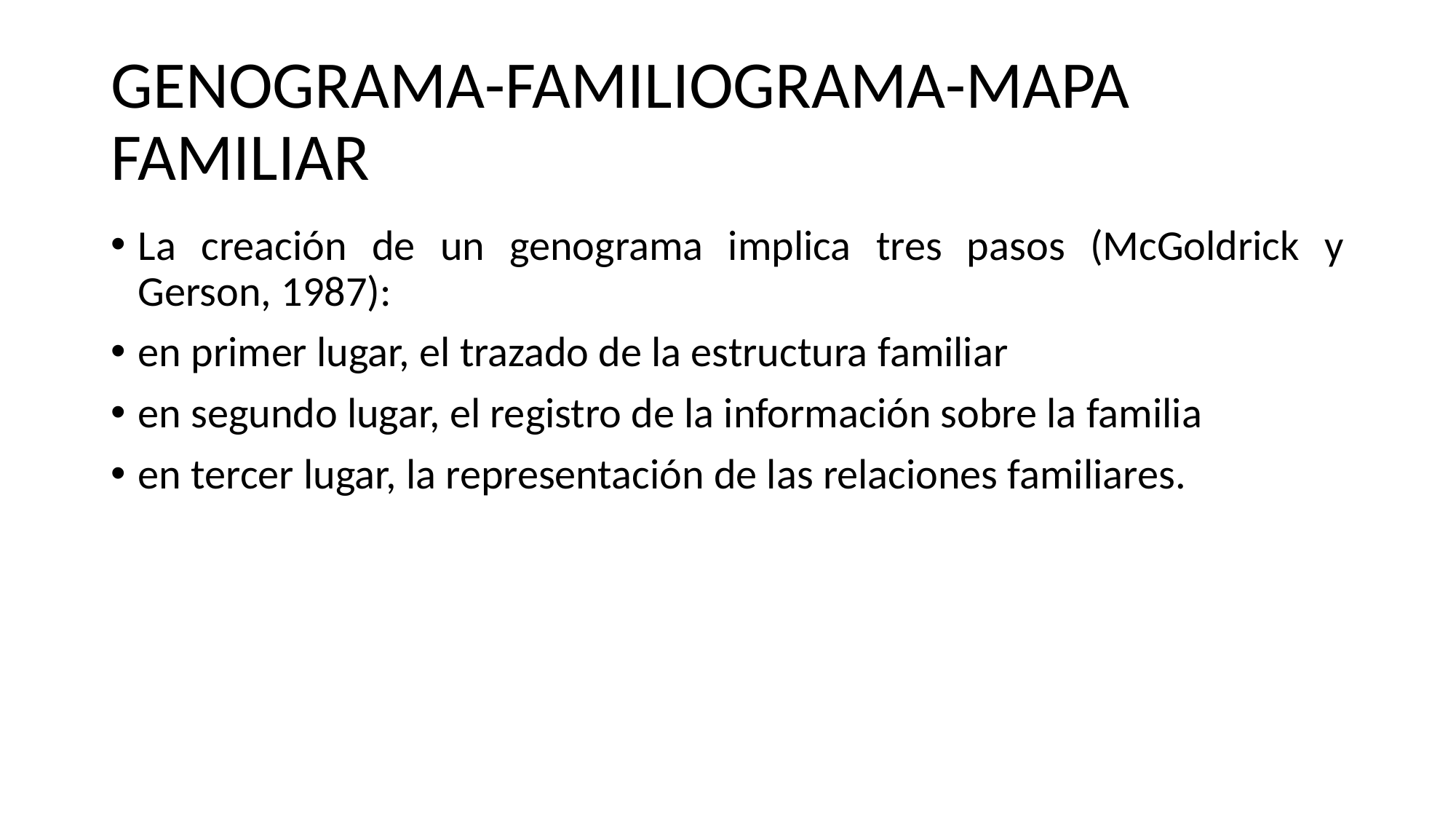

# GENOGRAMA-FAMILIOGRAMA-MAPA FAMILIAR
La creación de un genograma implica tres pasos (McGoldrick y Gerson, 1987):
en primer lugar, el trazado de la estructura familiar
en segundo lugar, el registro de la información sobre la familia
en tercer lugar, la representación de las relaciones familiares.